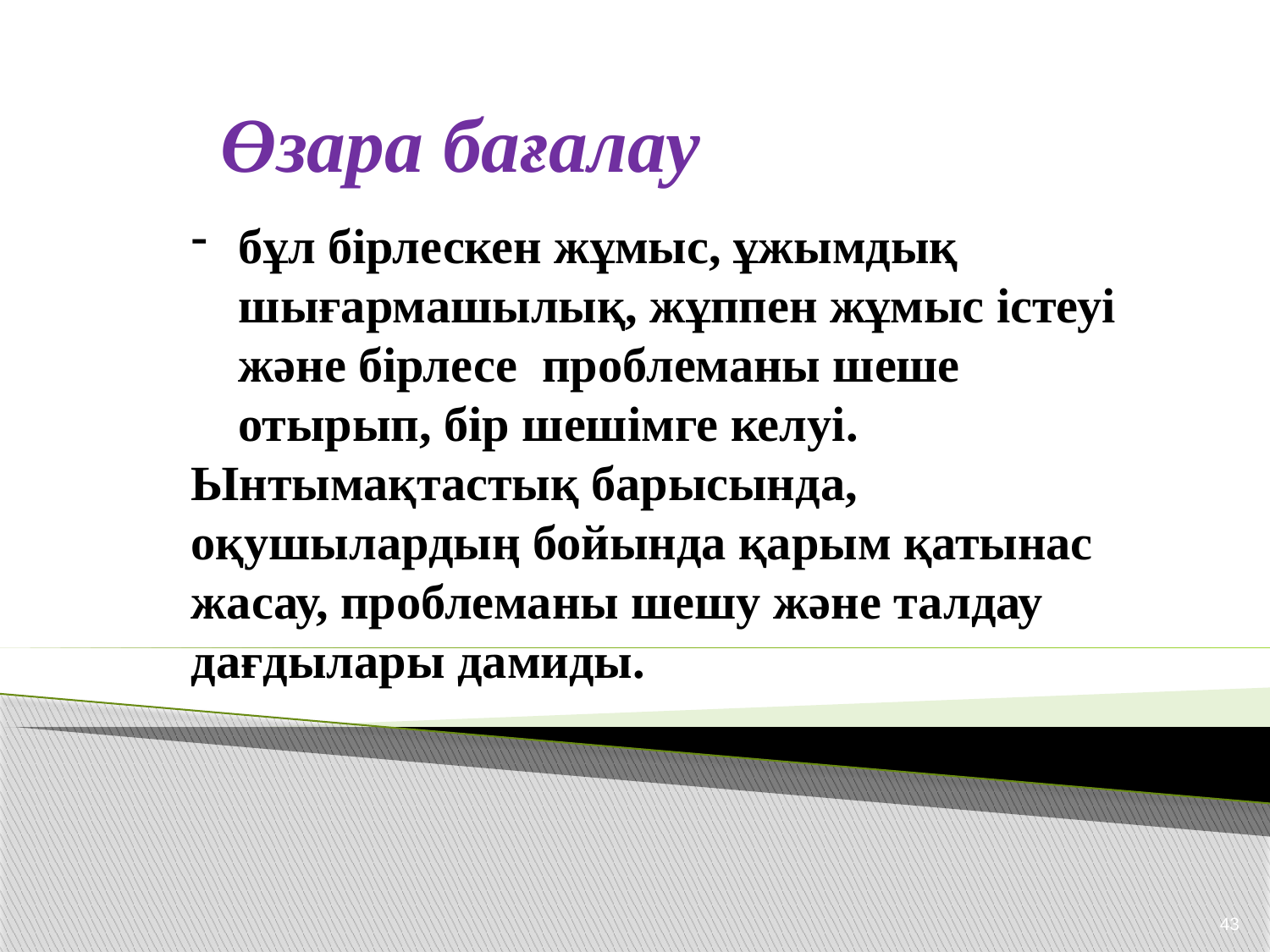

Өзара бағалау
бұл бірлескен жұмыс, ұжымдық шығармашылық, жұппен жұмыс істеуі және бірлесе  проблеманы шеше отырып, бір шешімге келуі.
Ынтымақтастық барысында, оқушылардың бойында қарым қатынас жасау, проблеманы шешу және талдау  дағдылары дамиды.
43